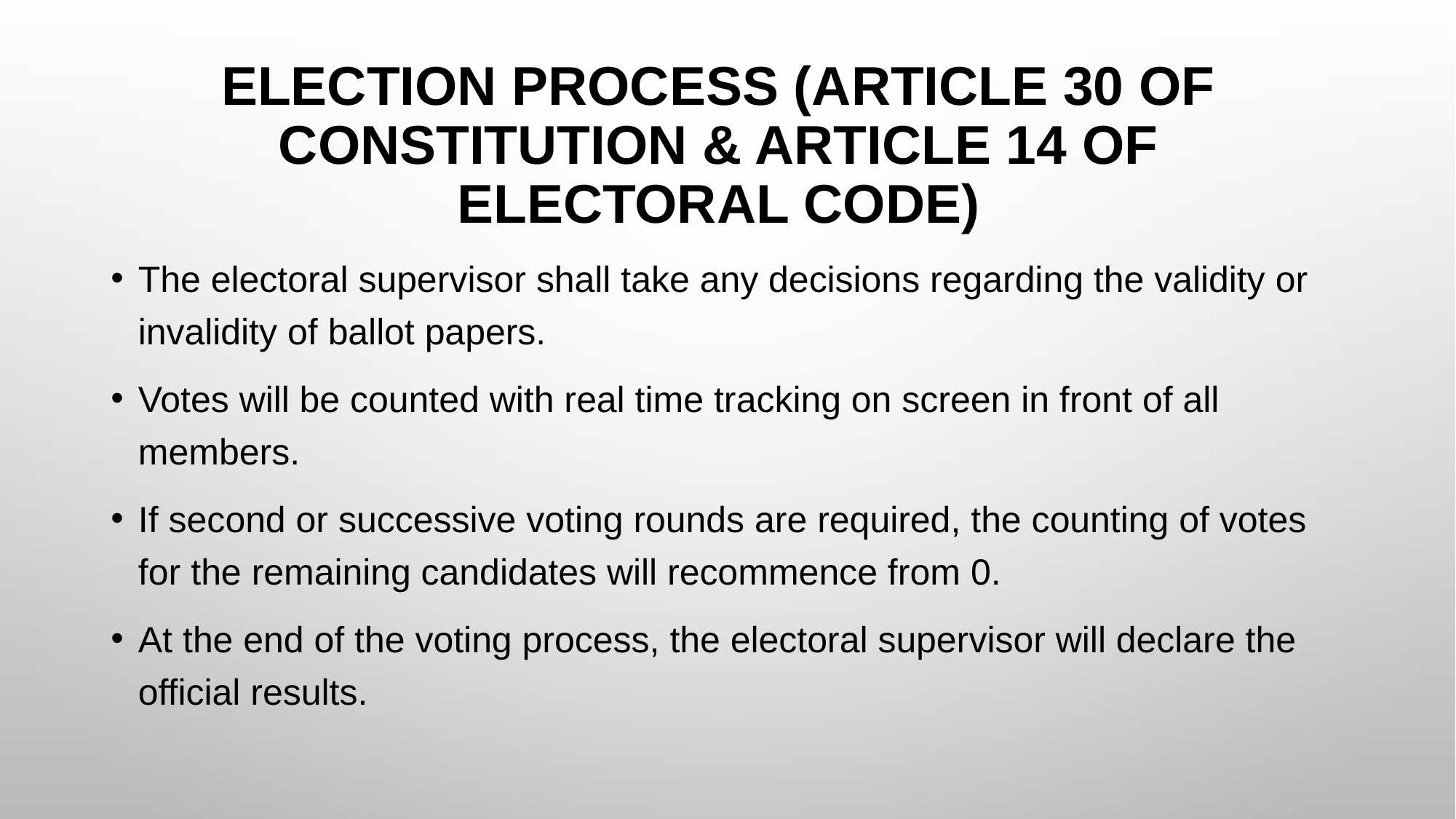

# Election Process (Article 30 of Constitution & Article 14 of Electoral Code)
The electoral supervisor shall take any decisions regarding the validity or invalidity of ballot papers.
Votes will be counted with real time tracking on screen in front of all members.
If second or successive voting rounds are required, the counting of votes for the remaining candidates will recommence from 0.
At the end of the voting process, the electoral supervisor will declare the official results.